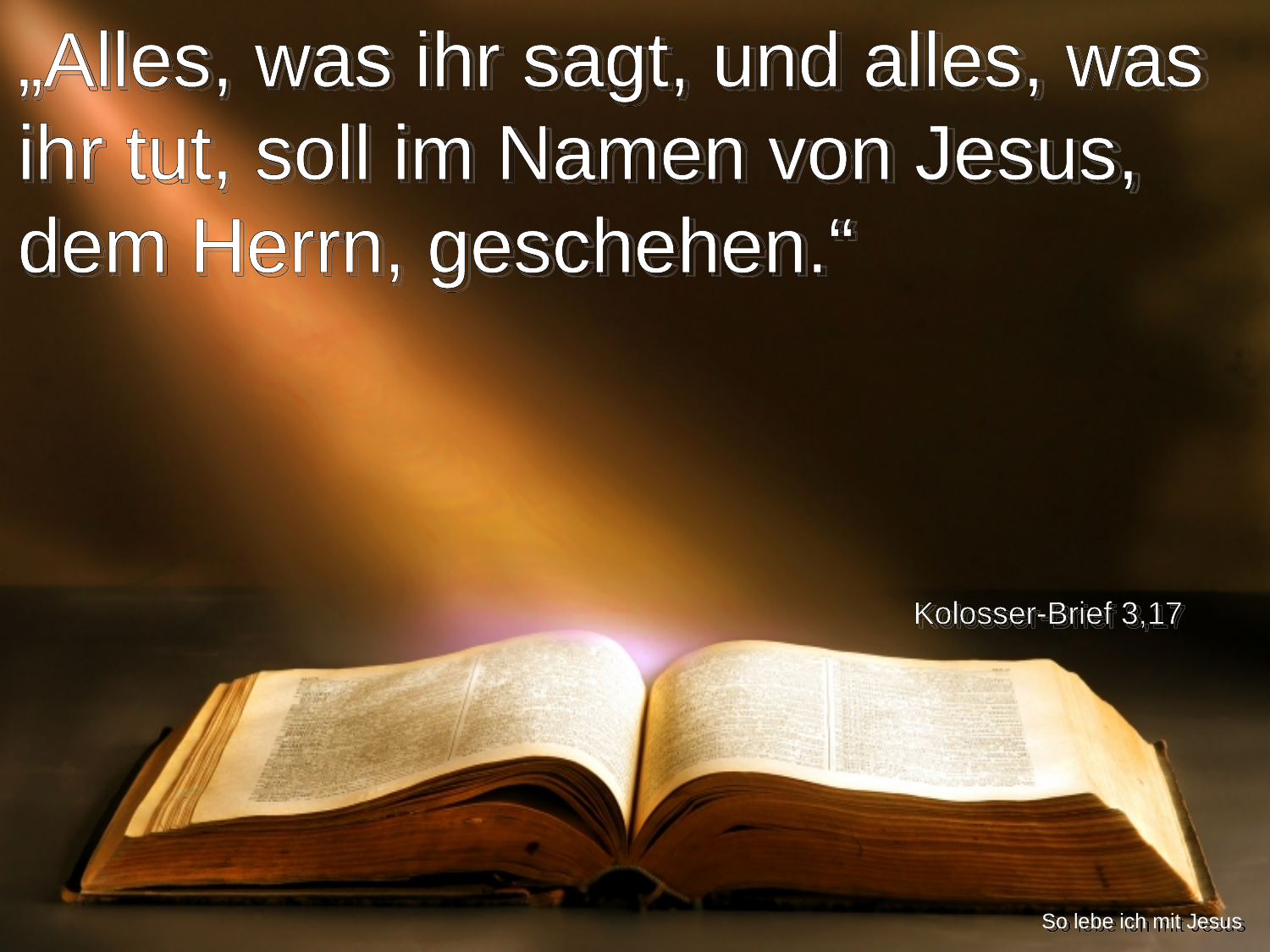

„Alles, was ihr sagt, und alles, was ihr tut, soll im Namen von Jesus, dem Herrn, geschehen.“
Kolosser-Brief 3,17
So lebe ich mit Jesus